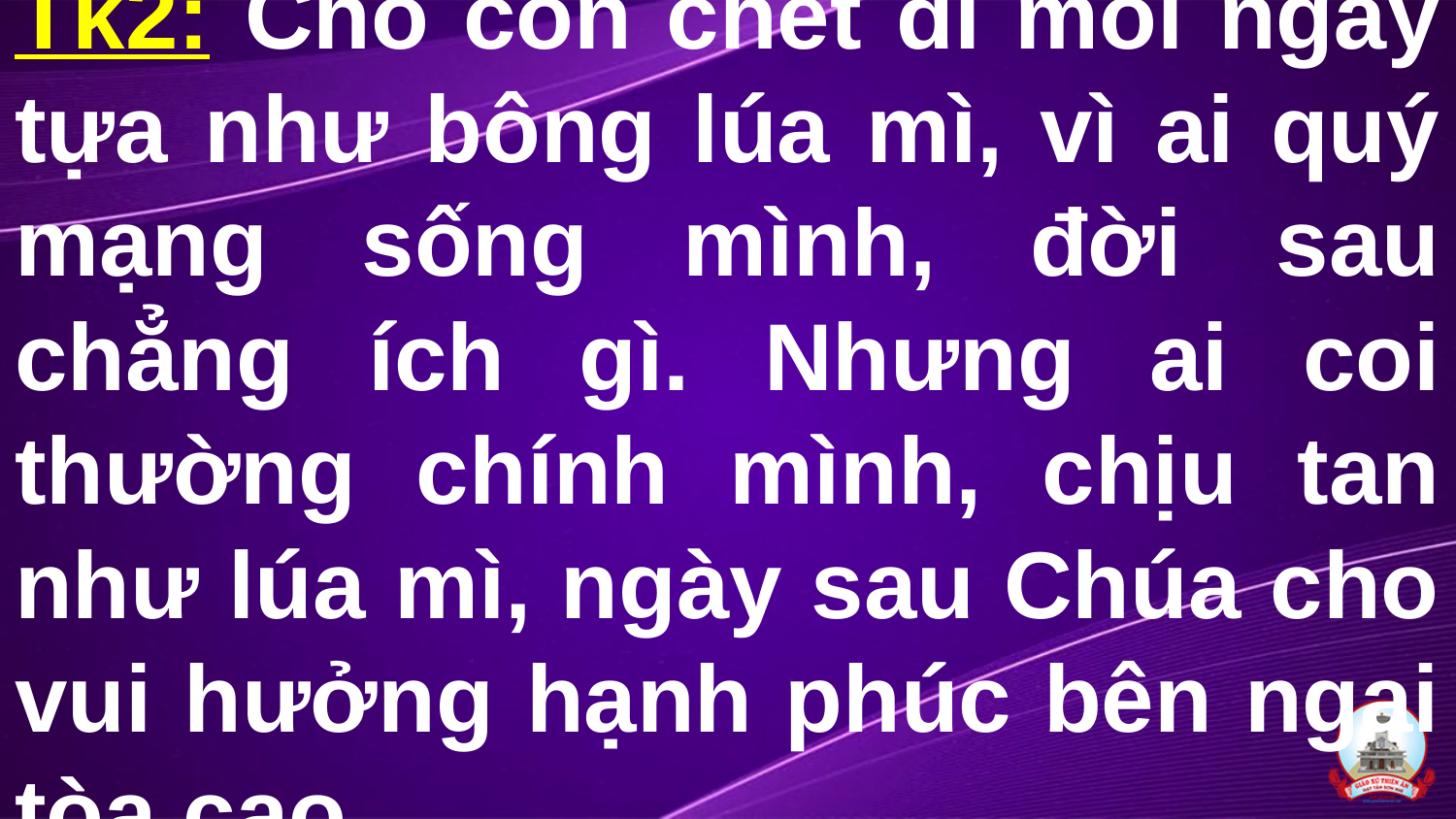

# Tk2: Cho con chết đi mỗi ngày tựa như bông lúa mì, vì ai quý mạng sống mình, đời sau chẳng ích gì. Nhưng ai coi thường chính mình, chịu tan như lúa mì, ngày sau Chúa cho vui hưởng hạnh phúc bên ngai tòa cao.